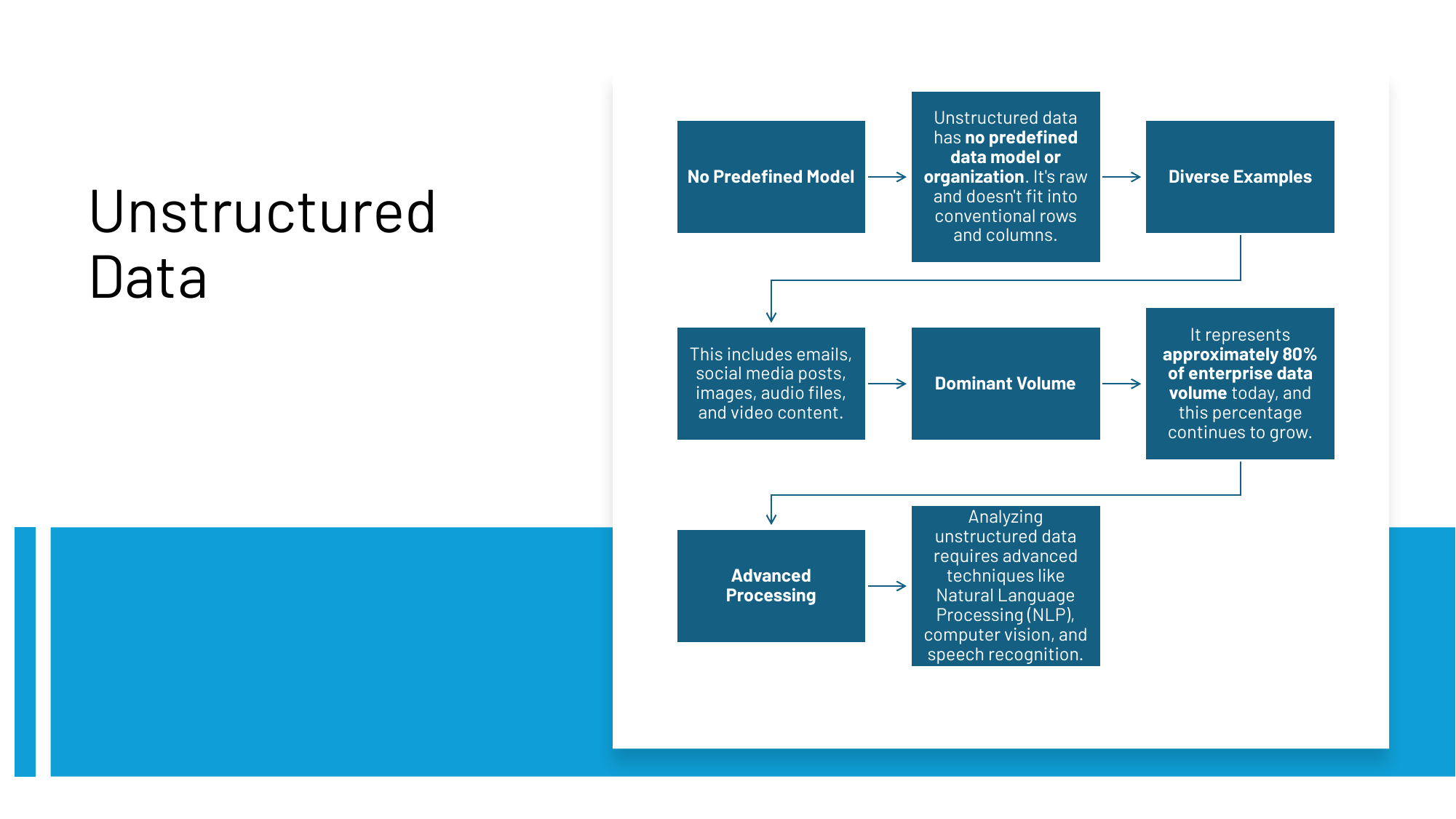

No Predefined Model

Unstructured data has no predefined data model or organization. It's raw and doesn't fit into conventional rows and columns.

Diverse Examples

This includes emails, social media posts, images, audio files, and video content.

Dominant Volume

It represents approximately 80% of enterprise data volume today, and this percentage continues to grow.

Advanced Processing
Analyzing unstructured data requires advanced techniques like Natural Language Processing (NLP), computer vision, and speech recognition.
# Unstructured Data

11